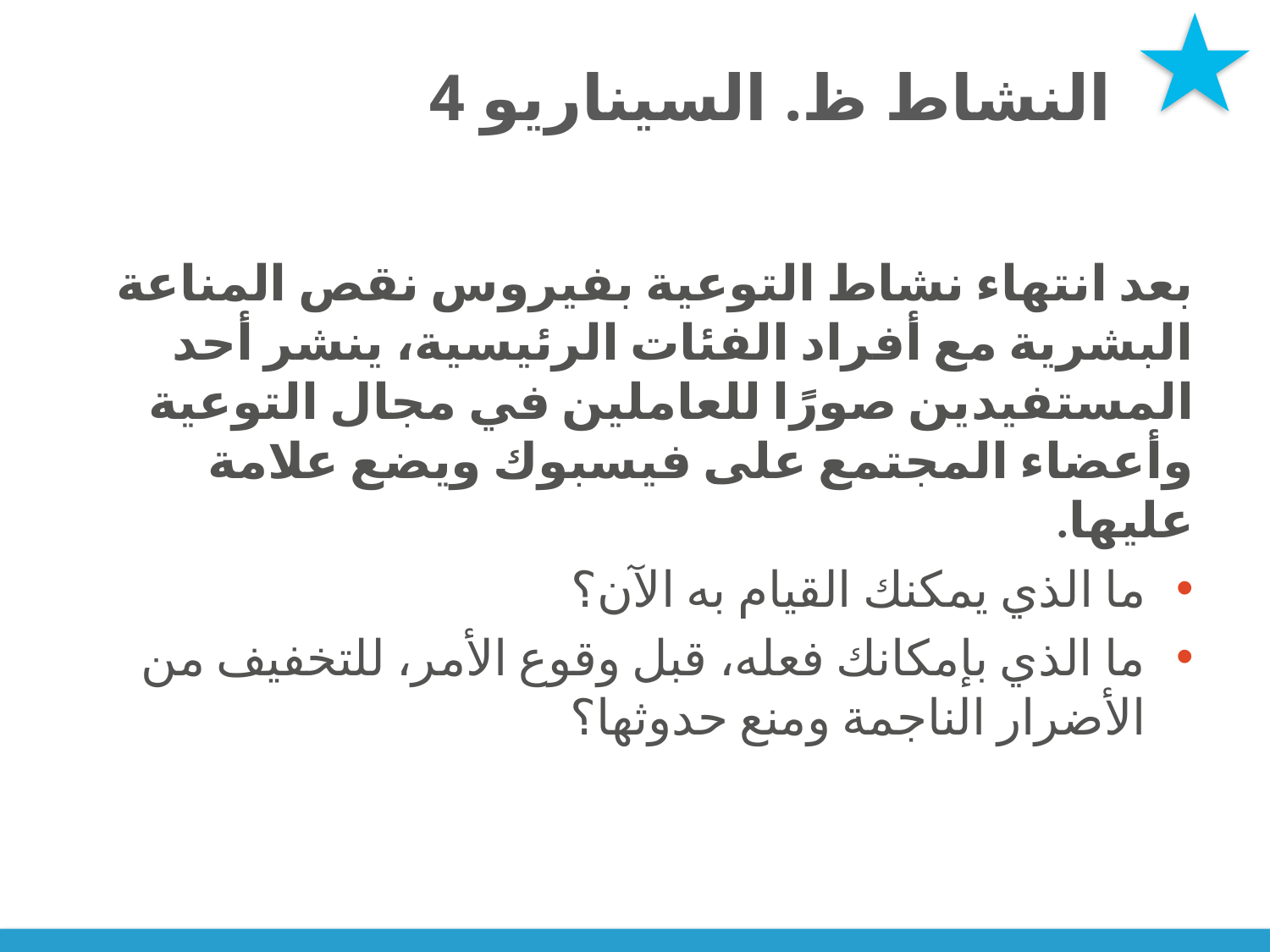

# النشاط ظ. السيناريو 4
بعد انتهاء نشاط التوعية بفيروس نقص المناعة البشرية مع أفراد الفئات الرئيسية، ينشر أحد المستفيدين صورًا للعاملين في مجال التوعية وأعضاء المجتمع على فيسبوك ويضع علامة عليها.
ما الذي يمكنك القيام به الآن؟
ما الذي بإمكانك فعله، قبل وقوع الأمر، للتخفيف من الأضرار الناجمة ومنع حدوثها؟